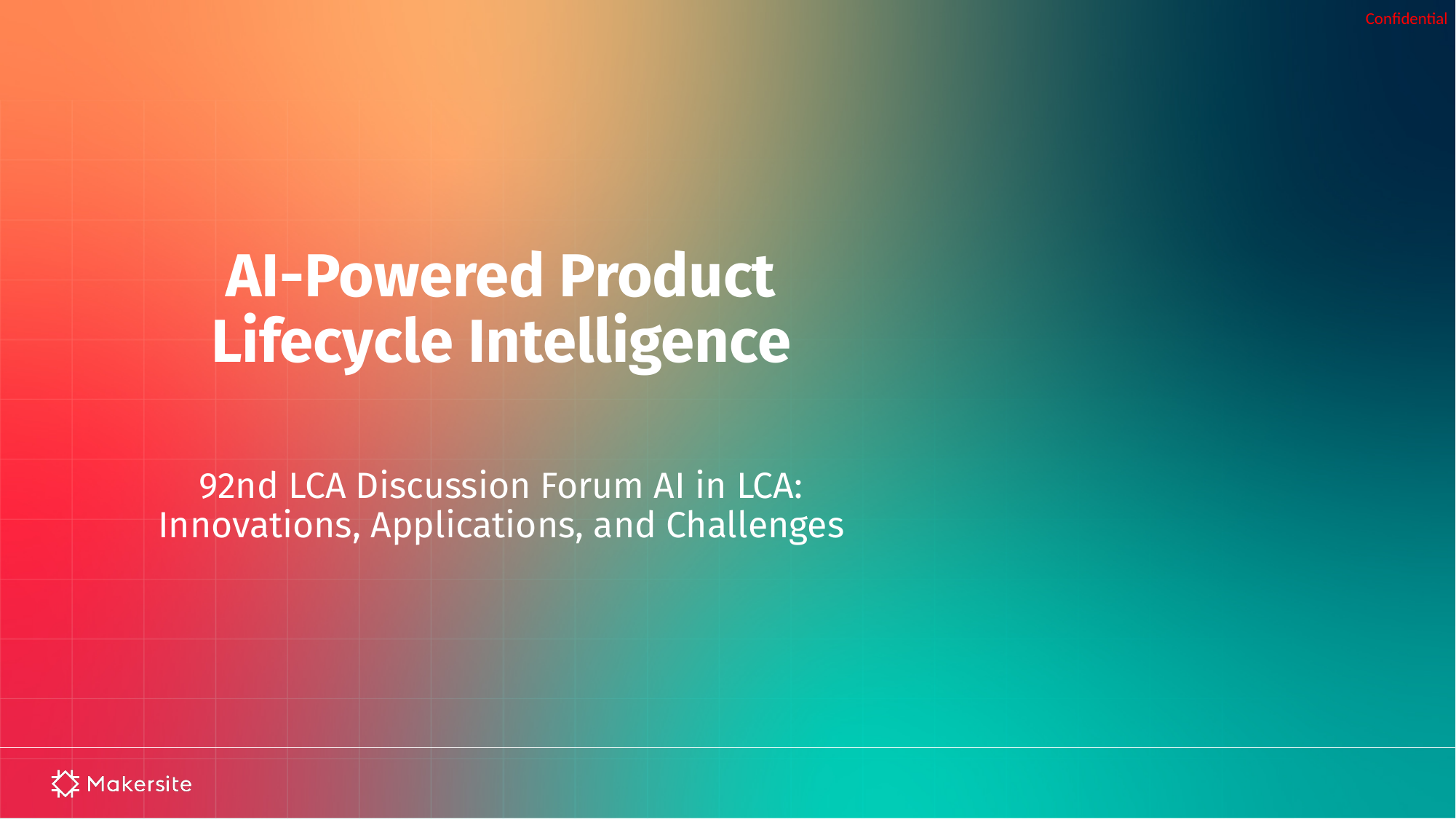

# AI-Powered Product Lifecycle Intelligence
92nd LCA Discussion Forum AI in LCA: Innovations, Applications, and Challenges